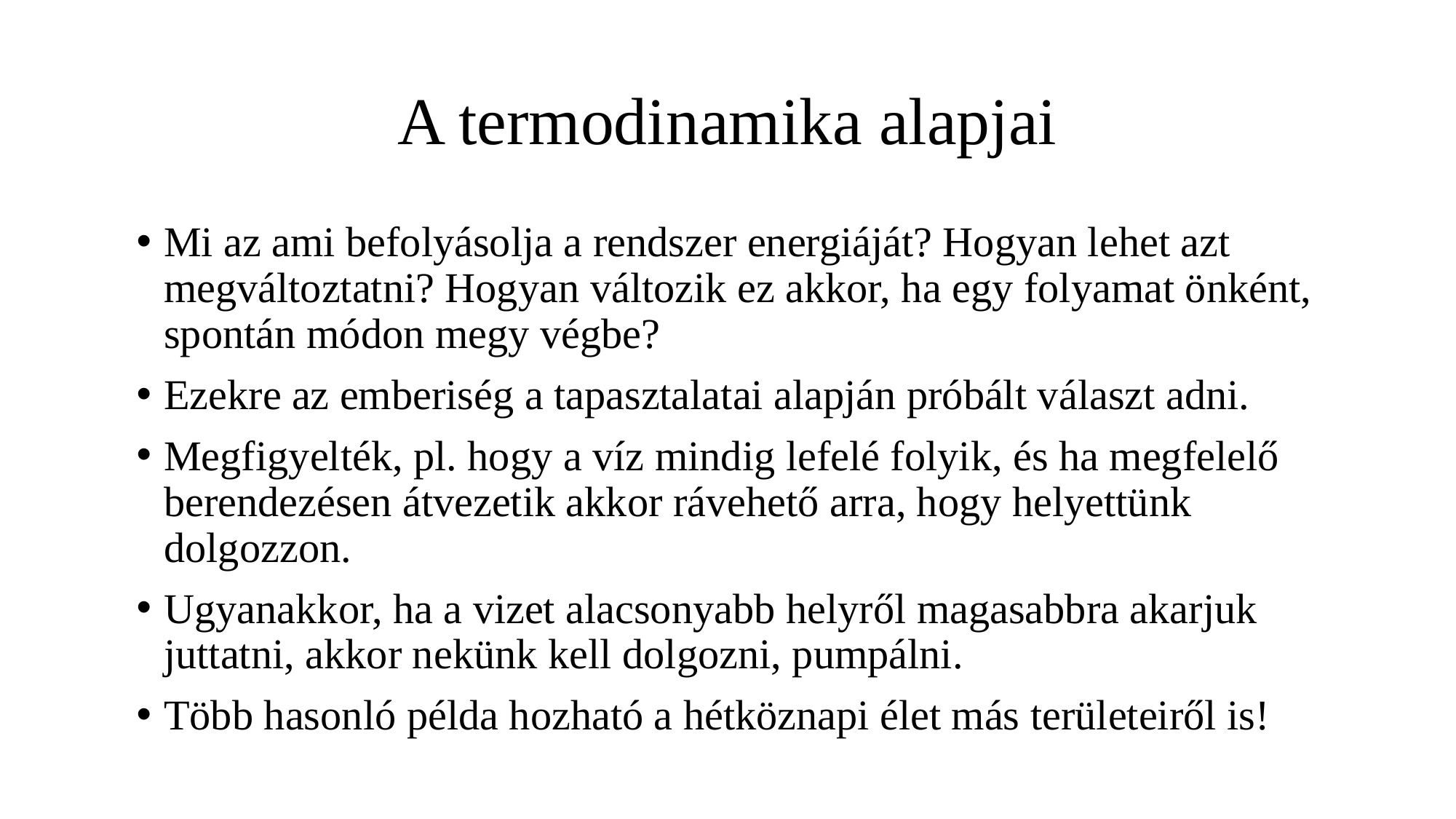

# A termodinamika alapjai
Mi az ami befolyásolja a rendszer energiáját? Hogyan lehet azt megváltoztatni? Hogyan változik ez akkor, ha egy folyamat önként, spontán módon megy végbe?
Ezekre az emberiség a tapasztalatai alapján próbált választ adni.
Megfigyelték, pl. hogy a víz mindig lefelé folyik, és ha megfelelő berendezésen átvezetik akkor rávehető arra, hogy helyettünk dolgozzon.
Ugyanakkor, ha a vizet alacsonyabb helyről magasabbra akarjuk juttatni, akkor nekünk kell dolgozni, pumpálni.
Több hasonló példa hozható a hétköznapi élet más területeiről is!